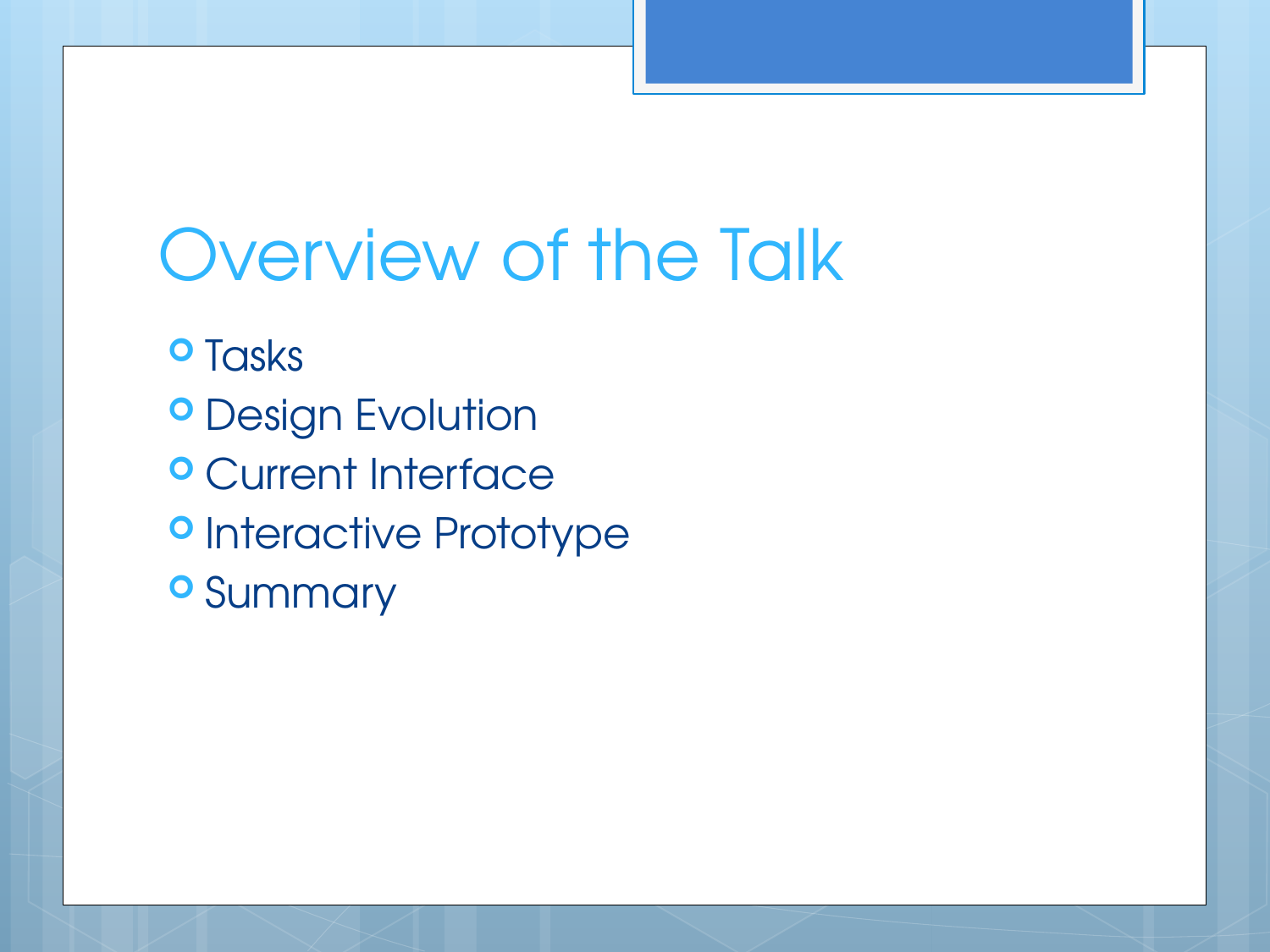

# Overview of the Talk
Tasks
Design Evolution
Current Interface
Interactive Prototype
Summary